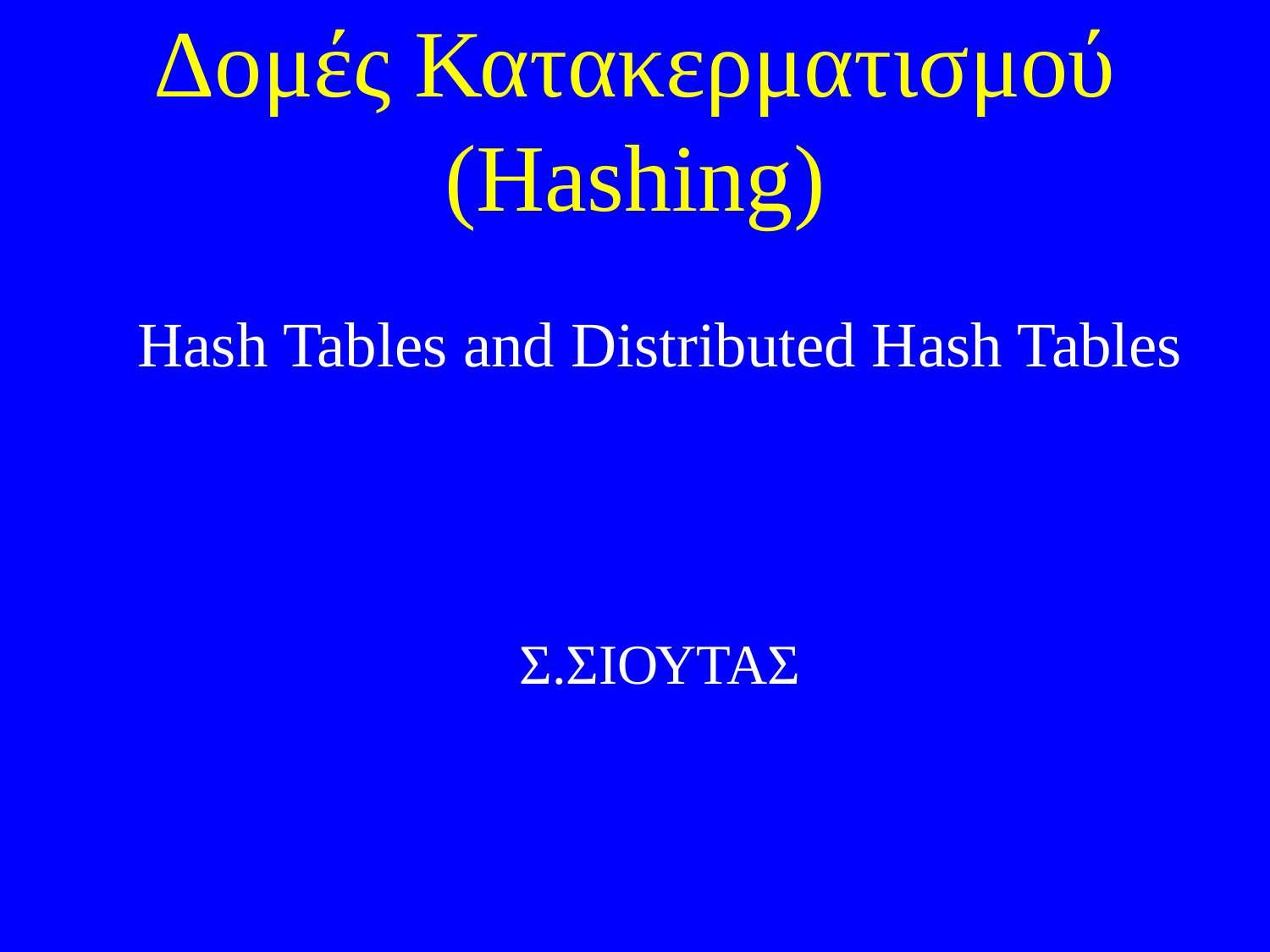

# Δομές Κατακερματισμού (Hashing)
Hash Tables and Distributed Hash Tables

Σ.ΣΙΟΥΤΑΣ